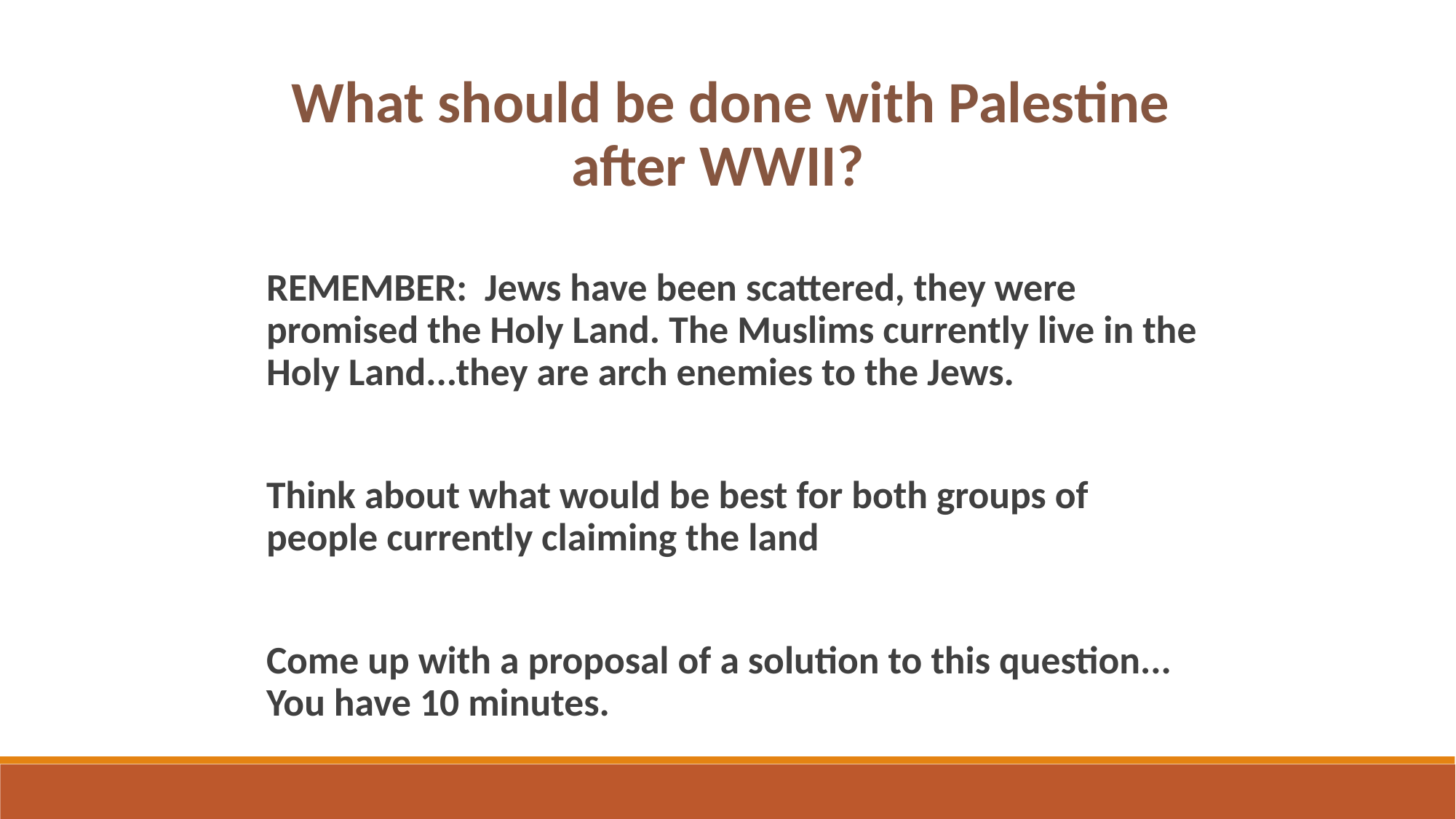

What should be done with Palestine after WWII?

REMEMBER:  Jews have been scattered, they were promised the Holy Land. The Muslims currently live in the Holy Land...they are arch enemies to the Jews.

Think about what would be best for both groups of people currently claiming the land

Come up with a proposal of a solution to this question... You have 10 minutes.